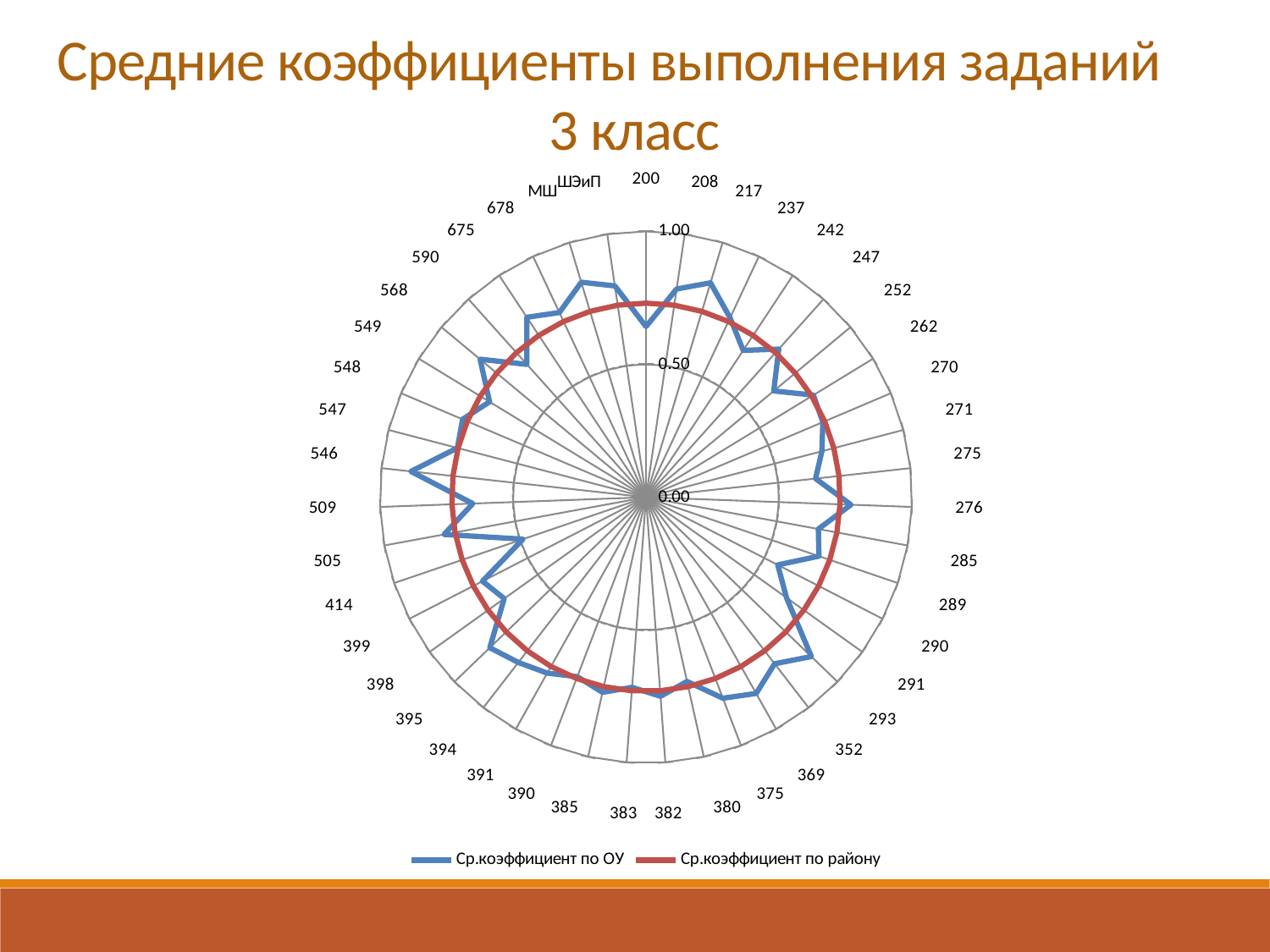

Средние коэффициенты выполнения заданий
3 класс

### Chart

| Category | Ср.коэффициент по ОУ | Ср.коэффициент по району |
|---|---|---|
| 200 | 0.6417857142857156 | 0.7300000000000006 |
| 208 | 0.7915384615384615 | 0.7300000000000006 |
| 217 | 0.8421428571428576 | 0.7300000000000006 |
| 237 | 0.745238095238096 | 0.7300000000000006 |
| 242 | 0.6623809523809526 | 0.7300000000000006 |
| 247 | 0.7480952380952393 | 0.7300000000000006 |
| 252 | 0.6250000000000011 | 0.7300000000000006 |
| 262 | 0.7375 | 0.7300000000000006 |
| 270 | 0.7226190476190484 | 0.7300000000000006 |
| 271 | 0.6835714285714286 | 0.7300000000000006 |
| 275 | 0.6414285714285731 | 0.7300000000000006 |
| 276 | 0.7710714285714299 | 0.7300000000000006 |
| 285 | 0.6590476190476198 | 0.7300000000000006 |
| 289 | 0.6871428571428576 | 0.7300000000000006 |
| 290 | 0.557142857142857 | 0.7300000000000006 |
| 291 | 0.6496825396825396 | 0.7300000000000006 |
| 293 | 0.8635714285714293 | 0.7300000000000006 |
| 352 | 0.7914285714285723 | 0.7300000000000006 |
| 369 | 0.8463265306122445 | 0.7300000000000006 |
| 375 | 0.8096428571428579 | 0.7300000000000006 |
| 380 | 0.7100000000000006 | 0.7300000000000006 |
| 382 | 0.7507142857142857 | 0.7300000000000006 |
| 383 | 0.7171428571428576 | 0.7300000000000006 |
| 385 | 0.7519047619047621 | 0.7300000000000006 |
| 390 | 0.7228571428571425 | 0.7300000000000006 |
| 391 | 0.7585714285714295 | 0.7300000000000006 |
| 394 | 0.7853571428571419 | 0.7300000000000006 |
| 395 | 0.8157142857142855 | 0.7300000000000006 |
| 398 | 0.6555000000000006 | 0.7300000000000006 |
| 399 | 0.6910714285714296 | 0.7300000000000006 |
| 414 | 0.48857142857142855 | 0.7300000000000006 |
| 505 | 0.771904761904762 | 0.7300000000000006 |
| 509 | 0.6514285714285732 | 0.7300000000000006 |
| 546 | 0.8890476190476191 | 0.7300000000000006 |
| 547 | 0.7328571428571428 | 0.7300000000000006 |
| 548 | 0.7490476190476196 | 0.7300000000000006 |
| 549 | 0.6889285714285731 | 0.7300000000000006 |
| 568 | 0.8114285714285724 | 0.7300000000000006 |
| 590 | 0.6708571428571429 | 0.7300000000000006 |
| 675 | 0.8114285714285724 | 0.7300000000000006 |
| 678 | 0.767142857142858 | 0.7300000000000006 |
| МШ | 0.8442857142857146 | 0.7300000000000006 |
| ШЭиП | 0.8035 | 0.7300000000000006 |